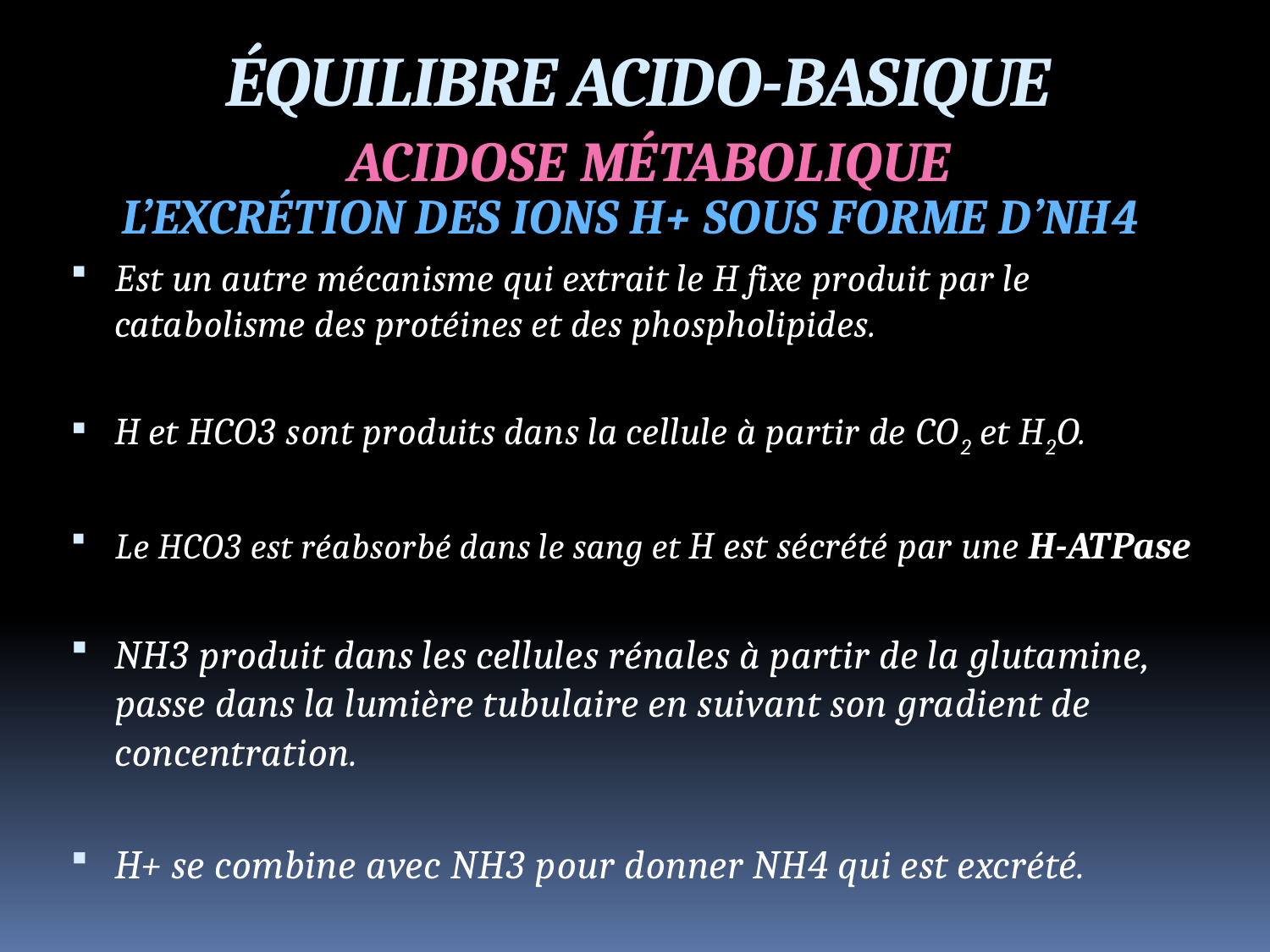

ÉQUILIBRE ACIDO-BASIQUE
ACIDOSE MÉTABOLIQUE
L’EXCRÉTION DES IONS H+ SOUS FORME D’NH4

Est un autre mécanisme qui extrait le H fixe produit par le catabolisme des protéines et des phospholipides.

H et HCO3 sont produits dans la cellule à partir de CO2 et H2O.

Le HCO3 est réabsorbé dans le sang et H est sécrété par une H-ATPase

NH3 produit dans les cellules rénales à partir de la glutamine, passe dans la lumière tubulaire en suivant son gradient de concentration.

H+ se combine avec NH3 pour donner NH4 qui est excrété.